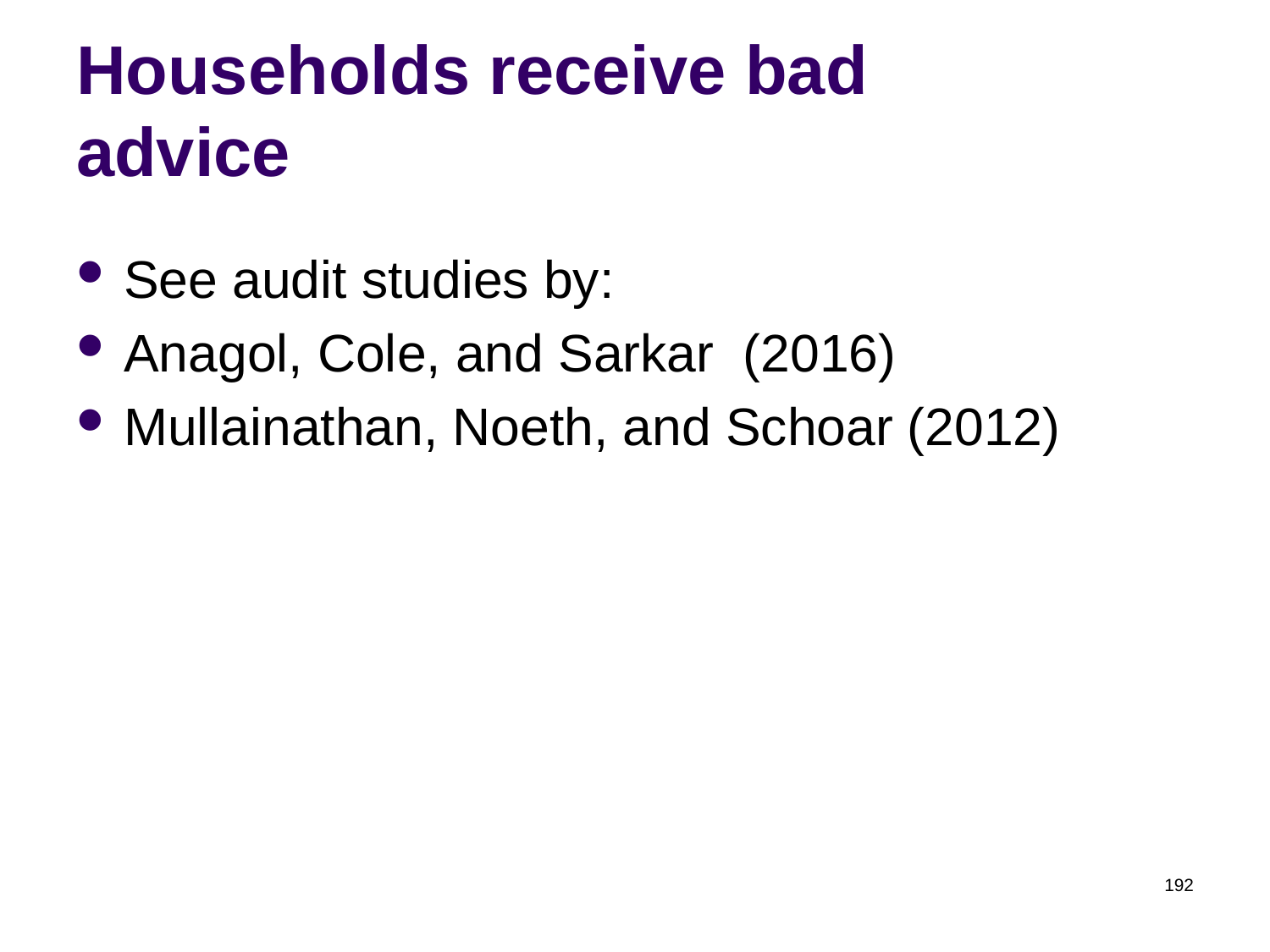

# Households receive bad advice
See audit studies by:
Anagol, Cole, and Sarkar  (2016)
Mullainathan, Noeth, and Schoar (2012)
192